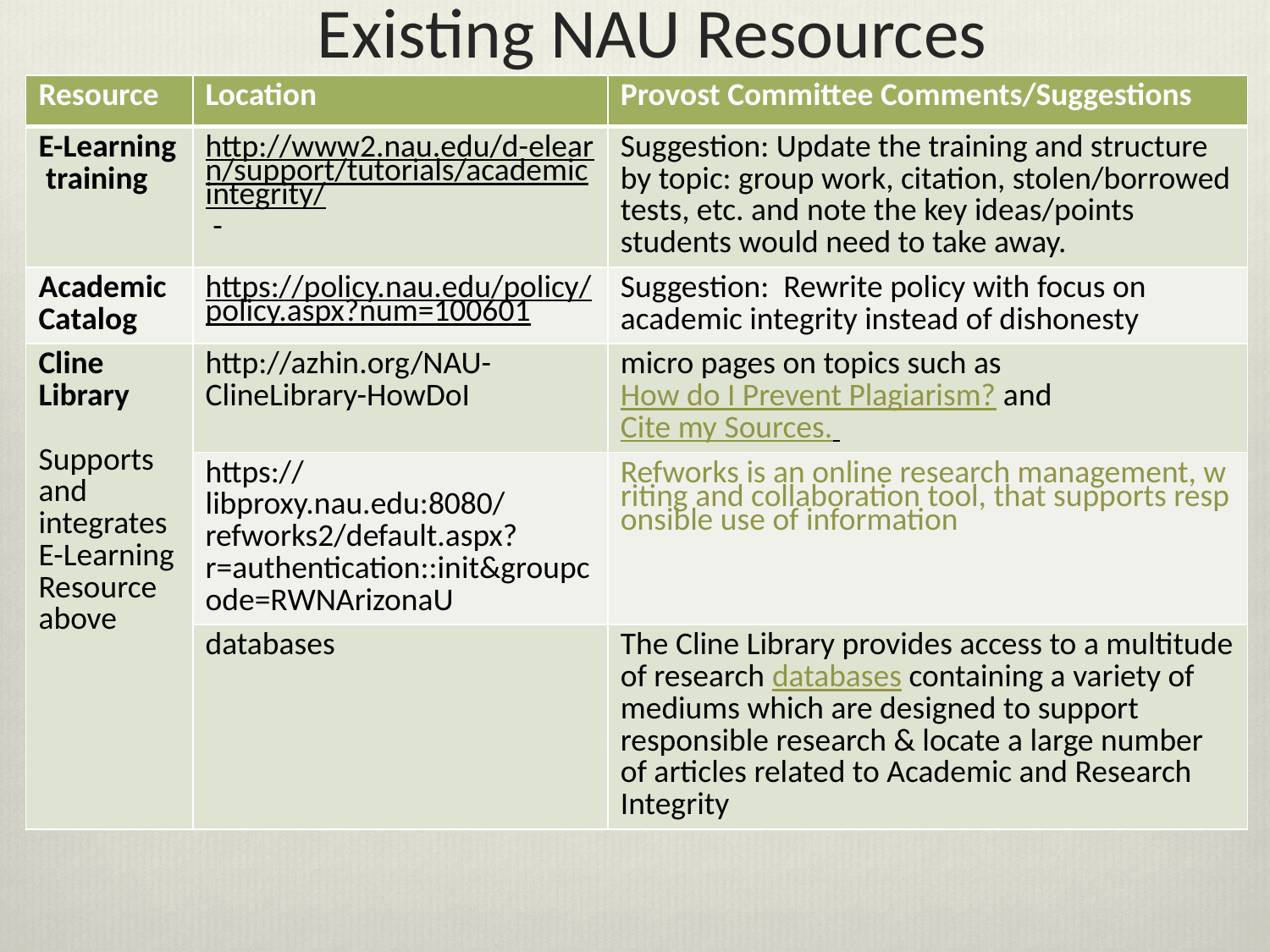

# Existing NAU Resources
| Resource | Location | Provost Committee Comments/Suggestions |
| --- | --- | --- |
| E-Learning training | http://www2.nau.edu/d-elearn/support/tutorials/academicintegrity/ - | Suggestion: Update the training and structure by topic: group work, citation, stolen/borrowed tests, etc. and note the key ideas/points students would need to take away. |
| Academic Catalog | https://policy.nau.edu/policy/policy.aspx?num=100601 | Suggestion: Rewrite policy with focus on academic integrity instead of dishonesty |
| Cline Library Supports and integrates E-Learning Resource above | http://azhin.org/NAU-ClineLibrary-HowDoI | micro pages on topics such as How do I Prevent Plagiarism? and Cite my Sources. |
|  | https://libproxy.nau.edu:8080/refworks2/default.aspx?r=authentication::init&groupcode=RWNArizonaU | Refworks is an online research management, writing and collaboration tool, that supports responsible use of information |
|  | databases | The Cline Library provides access to a multitude of research databases containing a variety of mediums which are designed to support responsible research & locate a large number of articles related to Academic and Research Integrity |